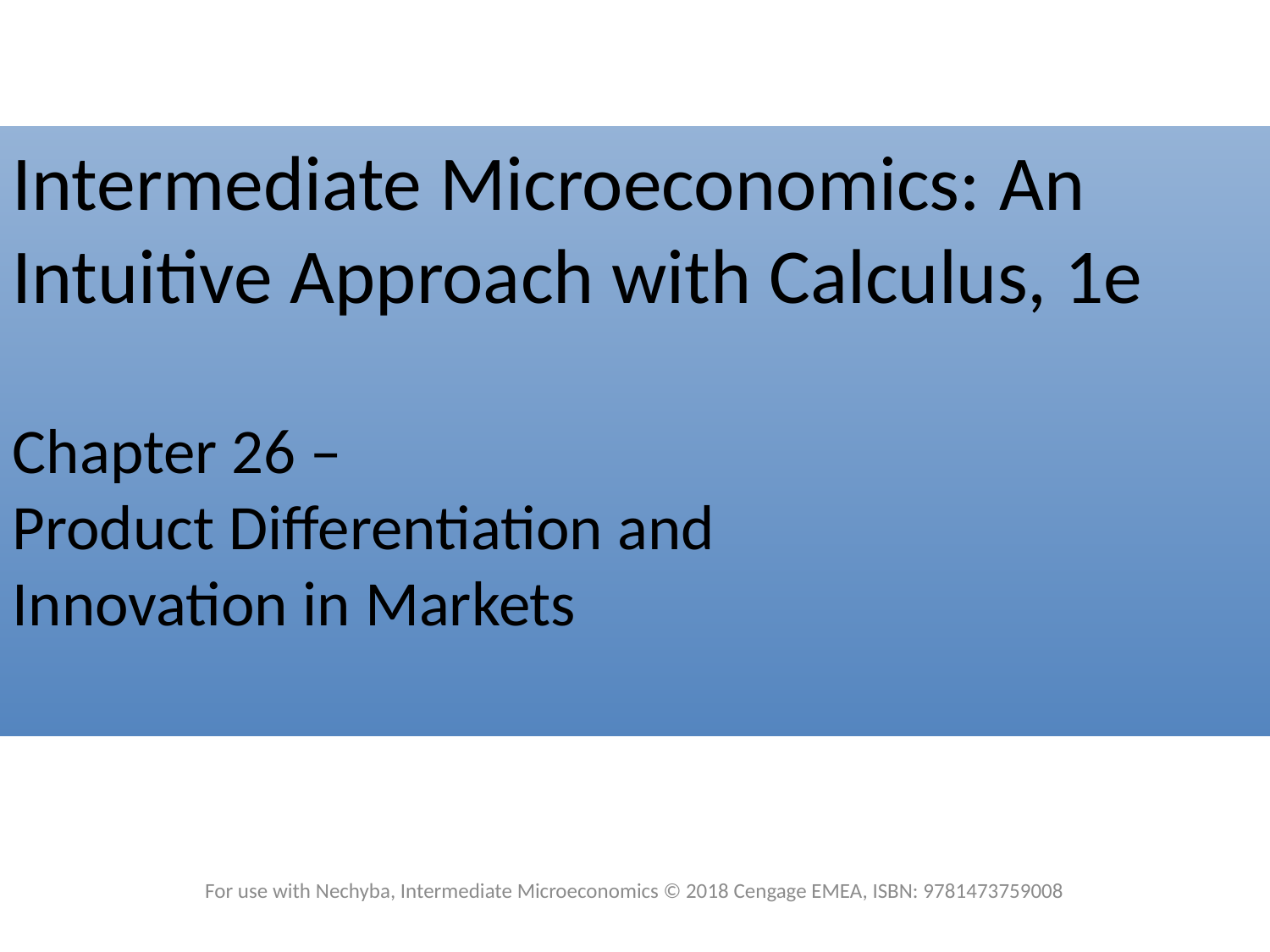

Intermediate Microeconomics: An Intuitive Approach with Calculus, 1e

Chapter 26 –
Product Differentiation and
Innovation in Markets

For use with Nechyba, Intermediate Microeconomics © 2018 Cengage EMEA, ISBN: 9781473759008